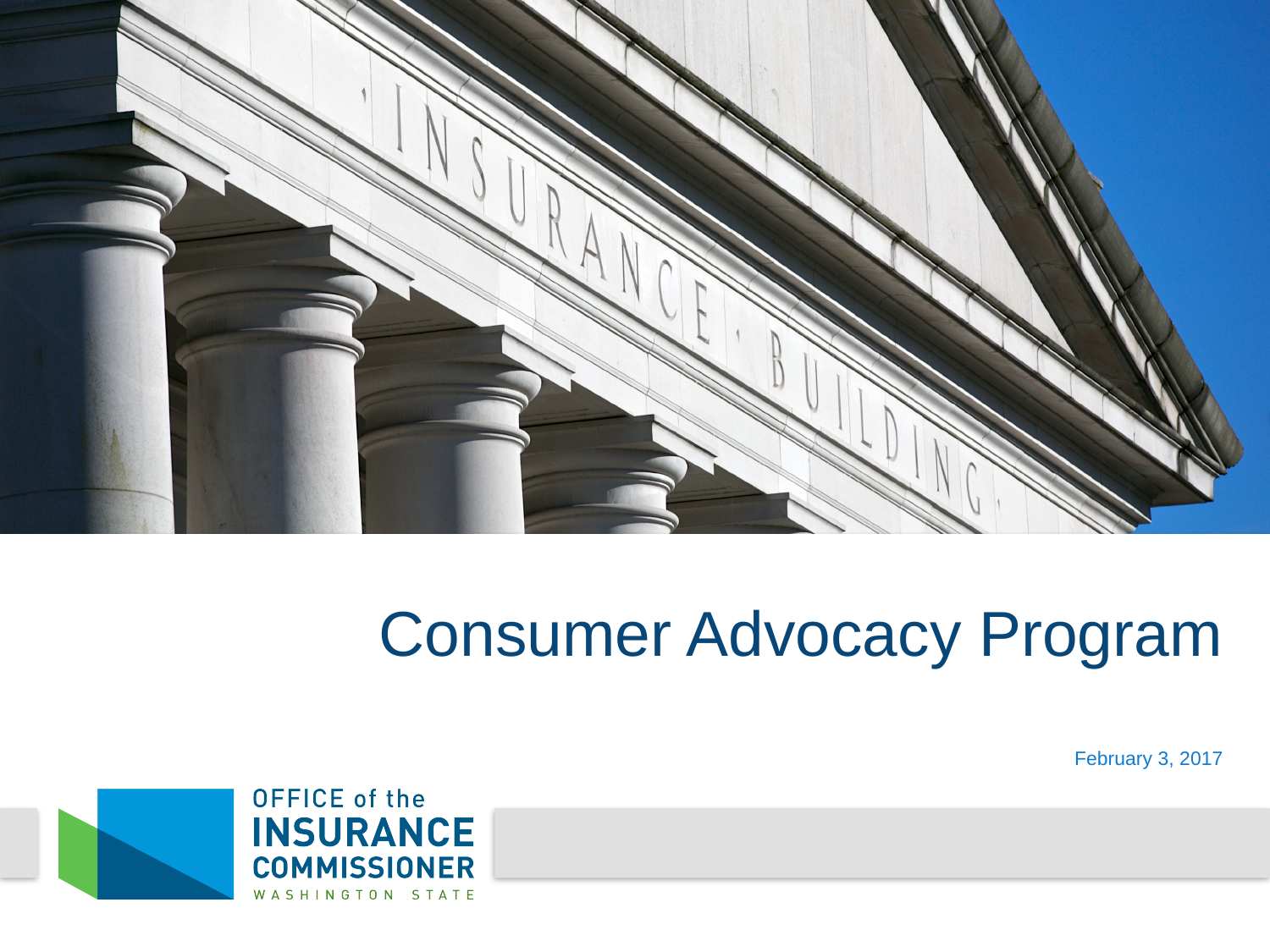

# Consumer Advocacy Program
February 3, 2017